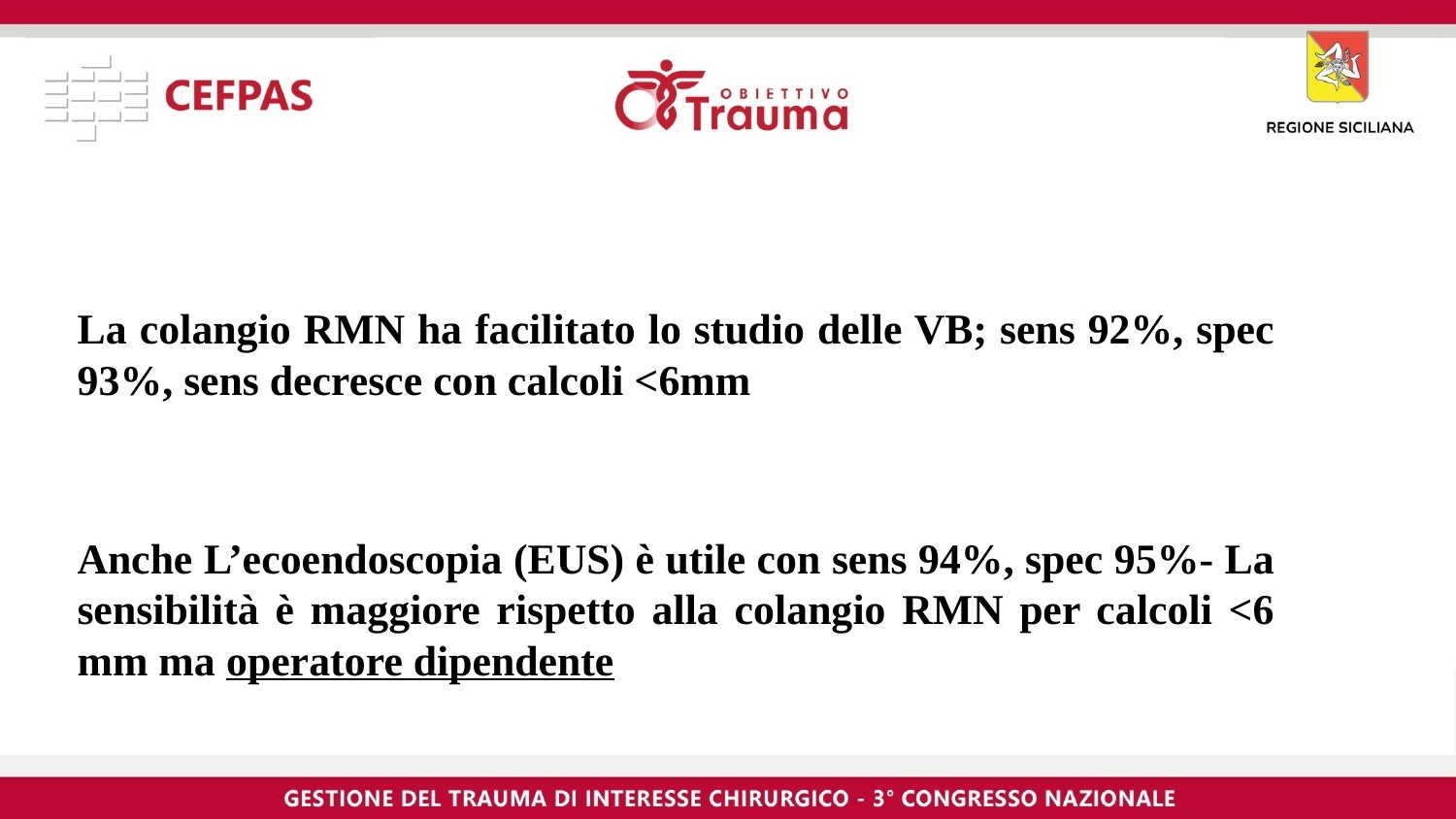

La colangio RMN ha facilitato lo studio delle VB; sens 92%, spec 93%, sens decresce con calcoli <6mm

Anche L’ecoendoscopia (EUS) è utile con sens 94%, spec 95%- La sensibilità è maggiore rispetto alla colangio RMN per calcoli <6 mm ma operatore dipendente